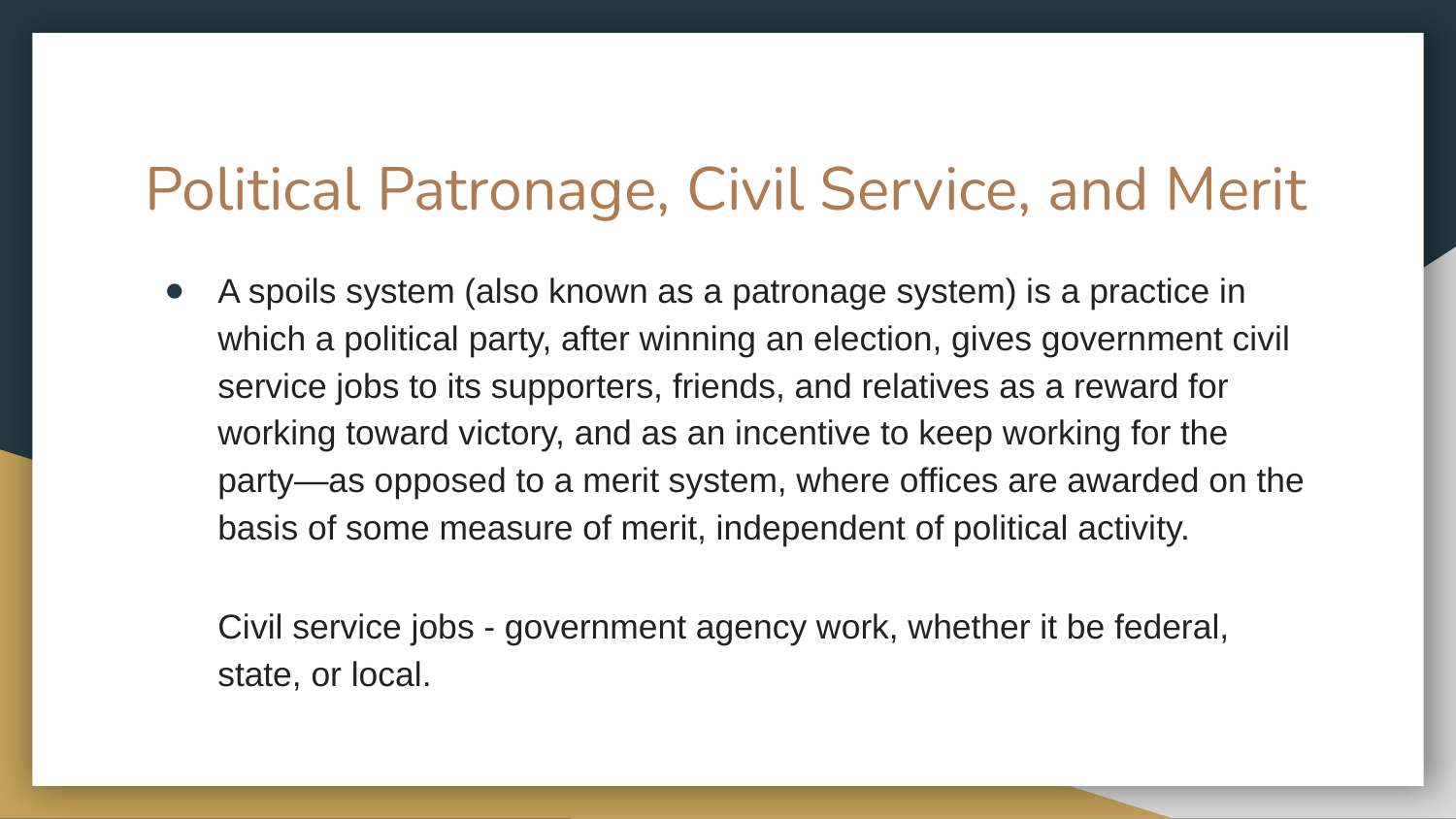

# Political Patronage, Civil Service, and Merit
A spoils system (also known as a patronage system) is a practice in which a political party, after winning an election, gives government civil service jobs to its supporters, friends, and relatives as a reward for working toward victory, and as an incentive to keep working for the party—as opposed to a merit system, where offices are awarded on the basis of some measure of merit, independent of political activity.
Civil service jobs - government agency work, whether it be federal, state, or local.